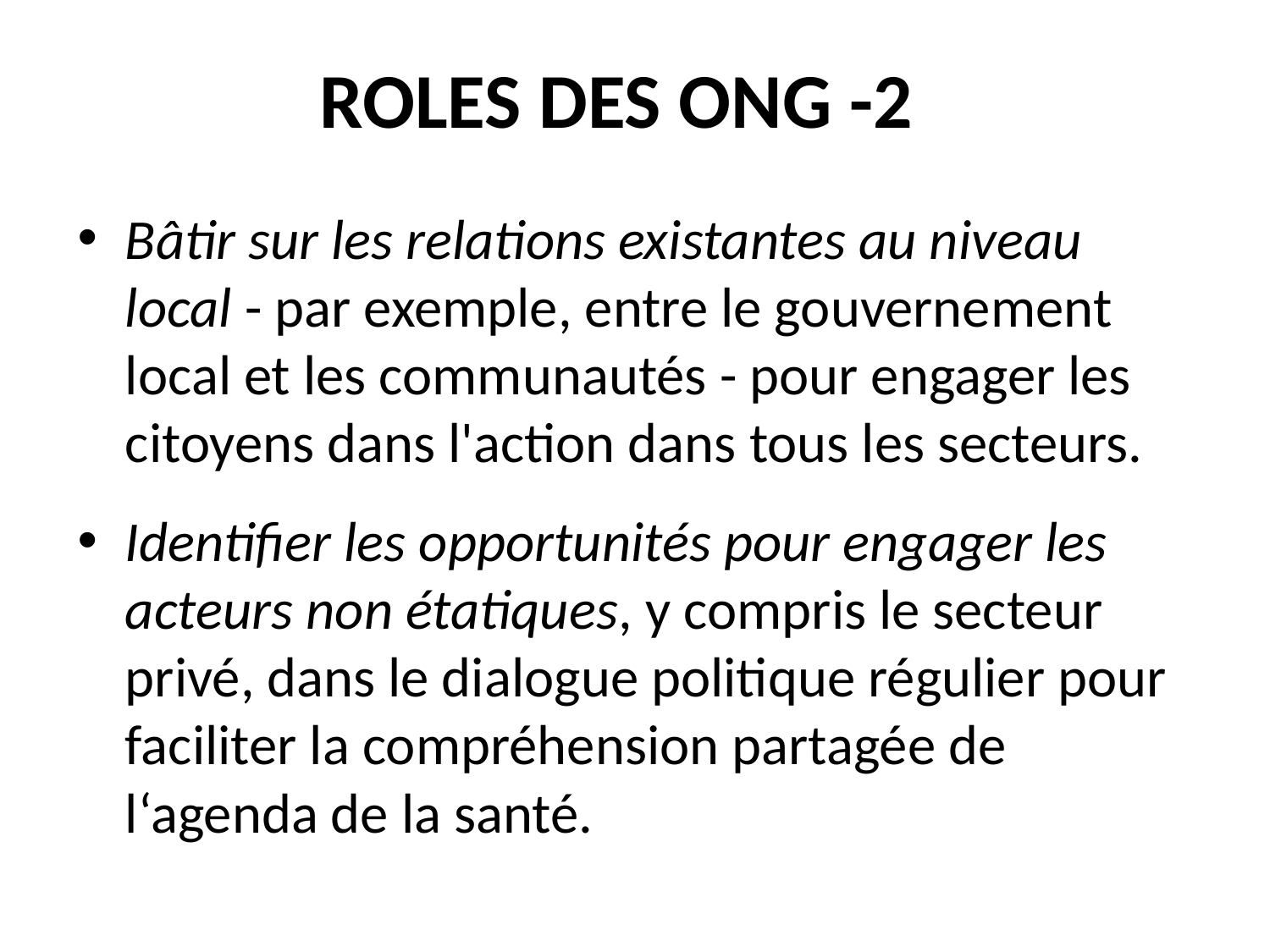

# ROLES DES ONG -2
Bâtir sur les relations existantes au niveau local - par exemple, entre le gouvernement local et les communautés - pour engager les citoyens dans l'action dans tous les secteurs.
Identifier les opportunités pour engager les acteurs non étatiques, y compris le secteur privé, dans le dialogue politique régulier pour faciliter la compréhension partagée de l‘agenda de la santé.